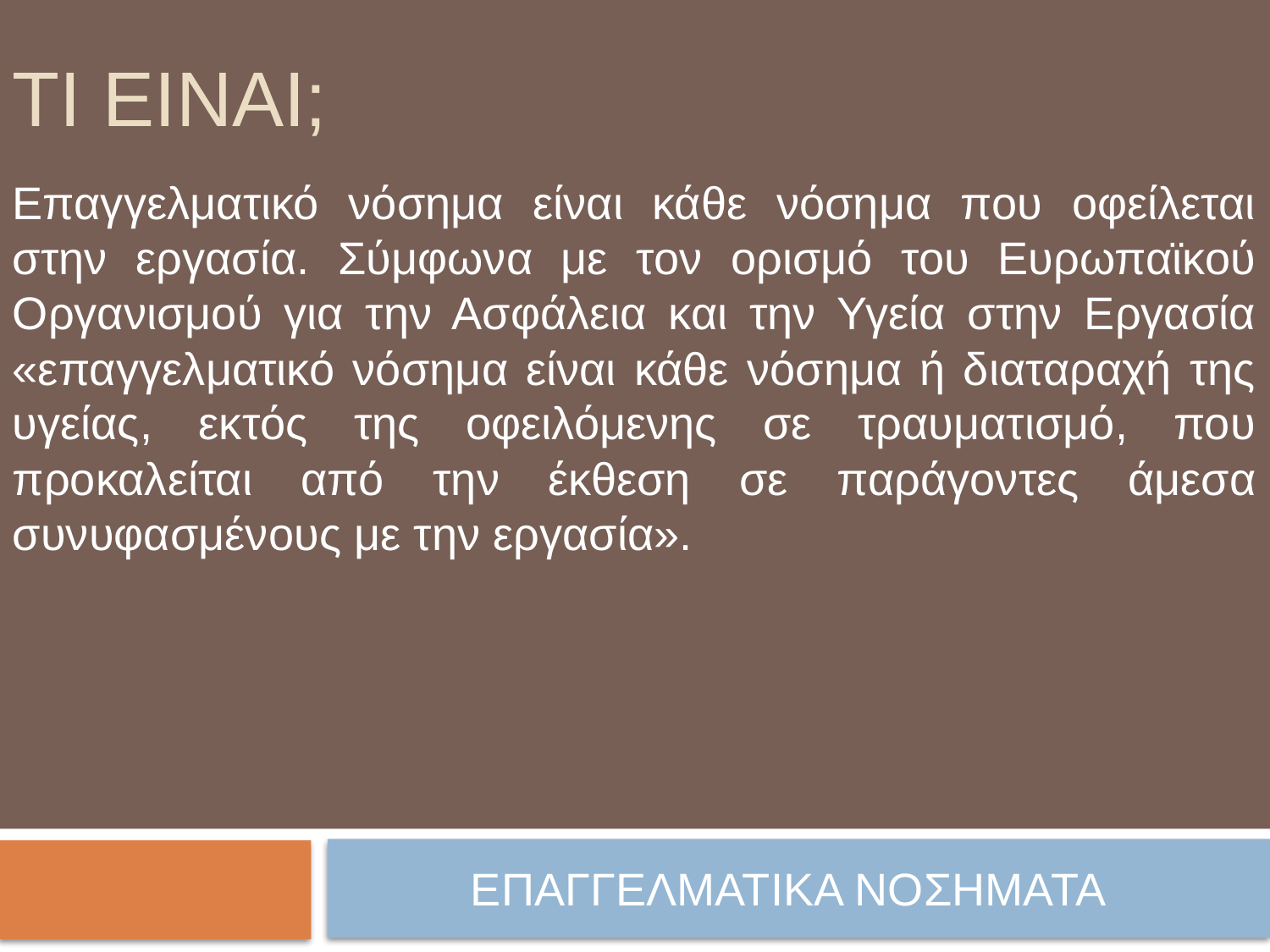

Επαγγελματικό νόσημα είναι κάθε νόσημα που οφείλεται στην εργασία. Σύμφωνα με τον ορισμό του Ευρωπαϊκού Οργανισμού για την Ασφάλεια και την Υγεία στην Εργασία «επαγγελματικό νόσημα είναι κάθε νόσημα ή διαταραχή της υγείας, εκτός της οφειλόμενης σε τραυματισμό, που προκαλείται από την έκθεση σε παράγοντες άμεσα συνυφασμένους με την εργασία».
# Τι εινΑΙ;
ΕΠΑΓΓΕΛΜΑΤΙΚΑ ΝΟΣΗΜΑΤΑ